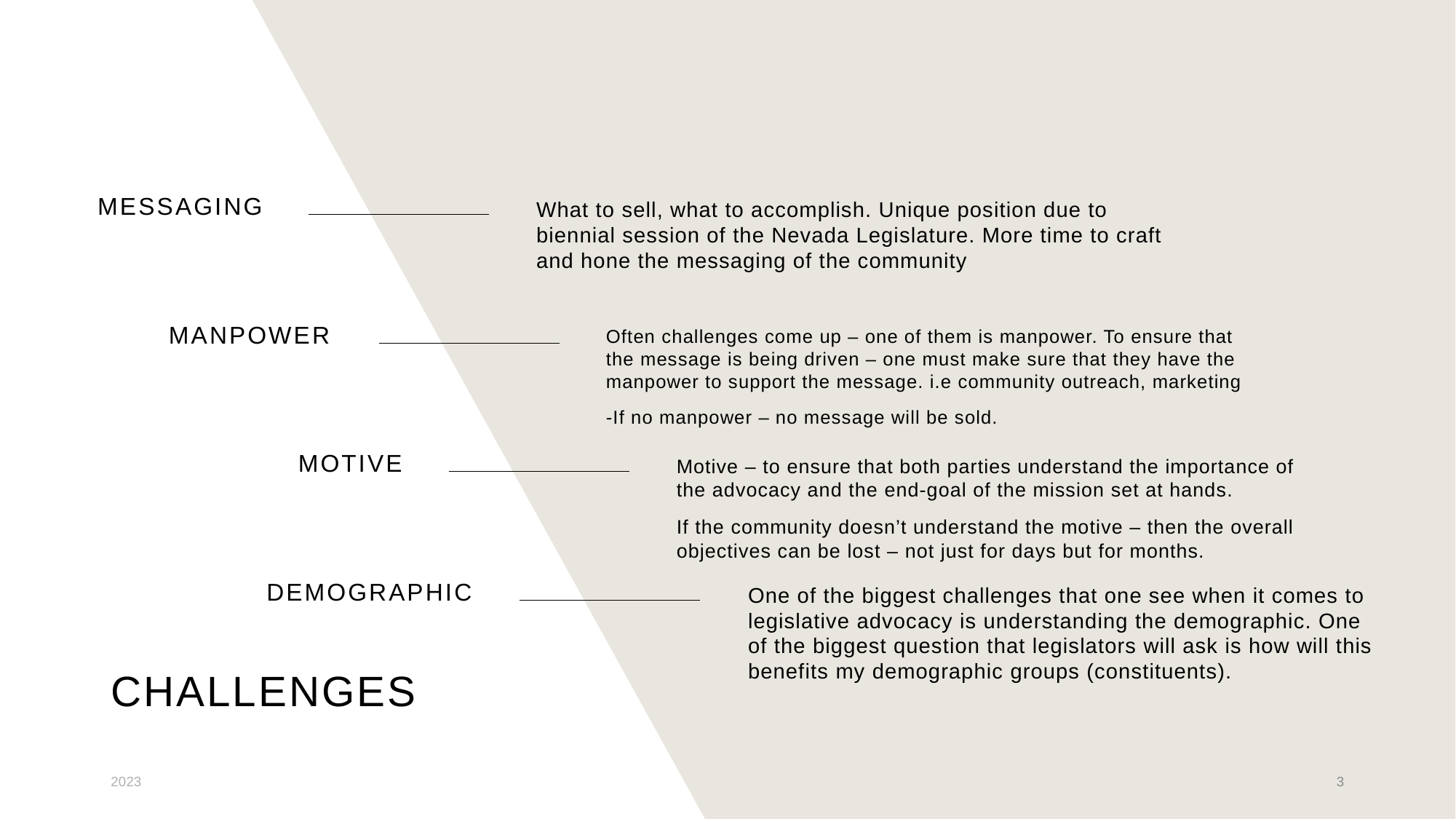

Messaging
What to sell, what to accomplish. Unique position due to biennial session of the Nevada Legislature. More time to craft and hone the messaging of the community

Manpower
Often challenges come up – one of them is manpower. To ensure that the message is being driven – one must make sure that they have the manpower to support the message. i.e community outreach, marketing
-If no manpower – no message will be sold.

Motive
Motive – to ensure that both parties understand the importance of the advocacy and the end-goal of the mission set at hands.
If the community doesn’t understand the motive – then the overall objectives can be lost – not just for days but for months.
DEMOGRAPHIC
One of the biggest challenges that one see when it comes to legislative advocacy is understanding the demographic. One of the biggest question that legislators will ask is how will this benefits my demographic groups (constituents).

# Challenges
2023
3